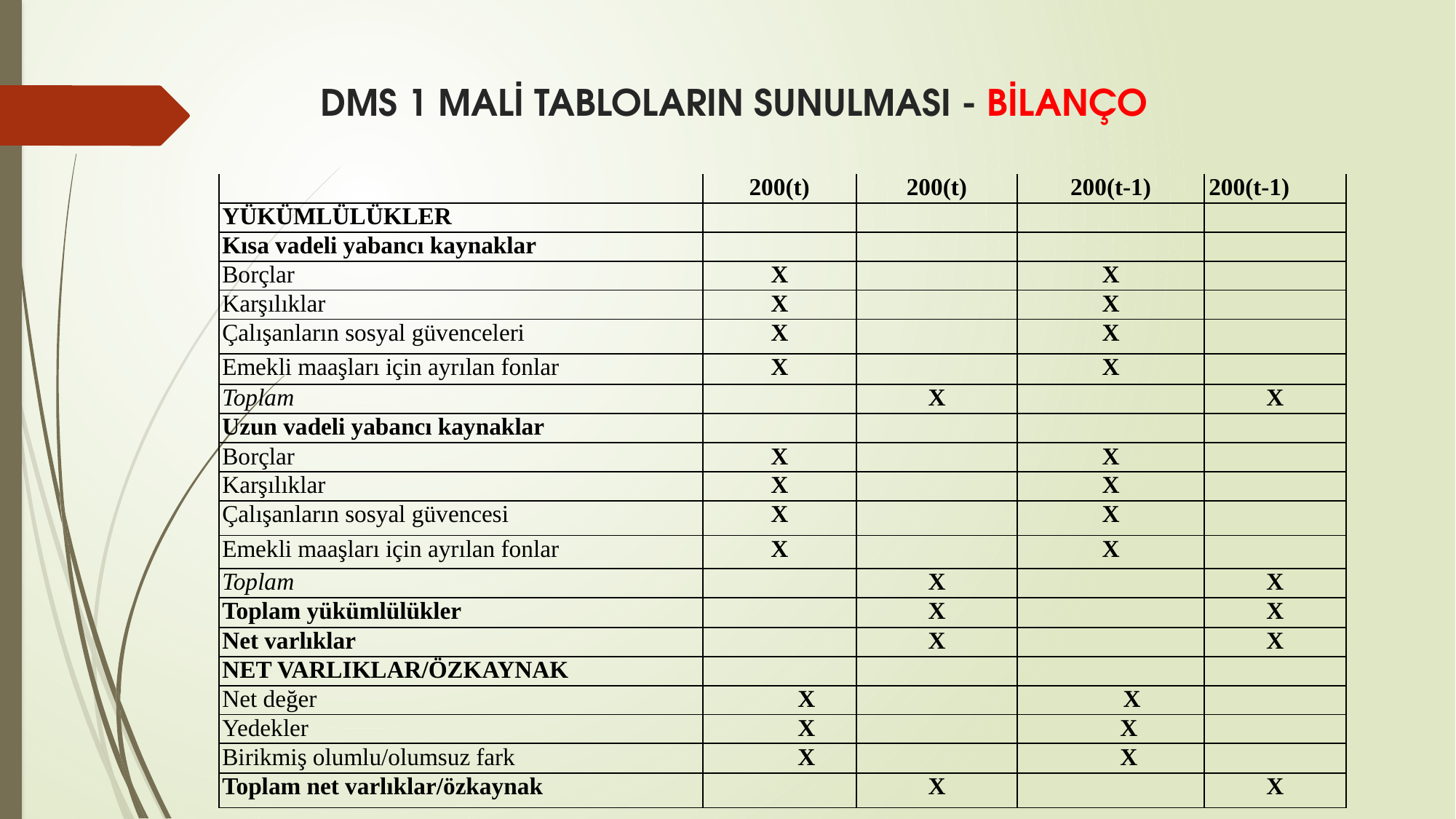

# DMS 1 MALİ TABLOLARIN SUNULMASI - BİLANÇO
|  | 200(t) | 200(t) | 200(t-1) | 200(t-1) |
| --- | --- | --- | --- | --- |
| YÜKÜMLÜLÜKLER |  |  |  |  |
| Kısa vadeli yabancı kaynaklar |  |  |  |  |
| Borçlar | X |  | X |  |
| Karşılıklar | X |  | X |  |
| Çalışanların sosyal güvenceleri | X |  | X |  |
| Emekli maaşları için ayrılan fonlar | X |  | X |  |
| Toplam |  | X |  | X |
| Uzun vadeli yabancı kaynaklar |  |  |  |  |
| Borçlar | X |  | X |  |
| Karşılıklar | X |  | X |  |
| Çalışanların sosyal güvencesi | X |  | X |  |
| Emekli maaşları için ayrılan fonlar | X |  | X |  |
| Toplam |  | X |  | X |
| Toplam yükümlülükler |  | X |  | X |
| Net varlıklar |  | X |  | X |
| NET VARLIKLAR/ÖZKAYNAK |  |  |  |  |
| Net değer | X |  | X |  |
| Yedekler | X |  | X |  |
| Birikmiş olumlu/olumsuz fark | X |  | X |  |
| Toplam net varlıklar/özkaynak |  | X |  | X |